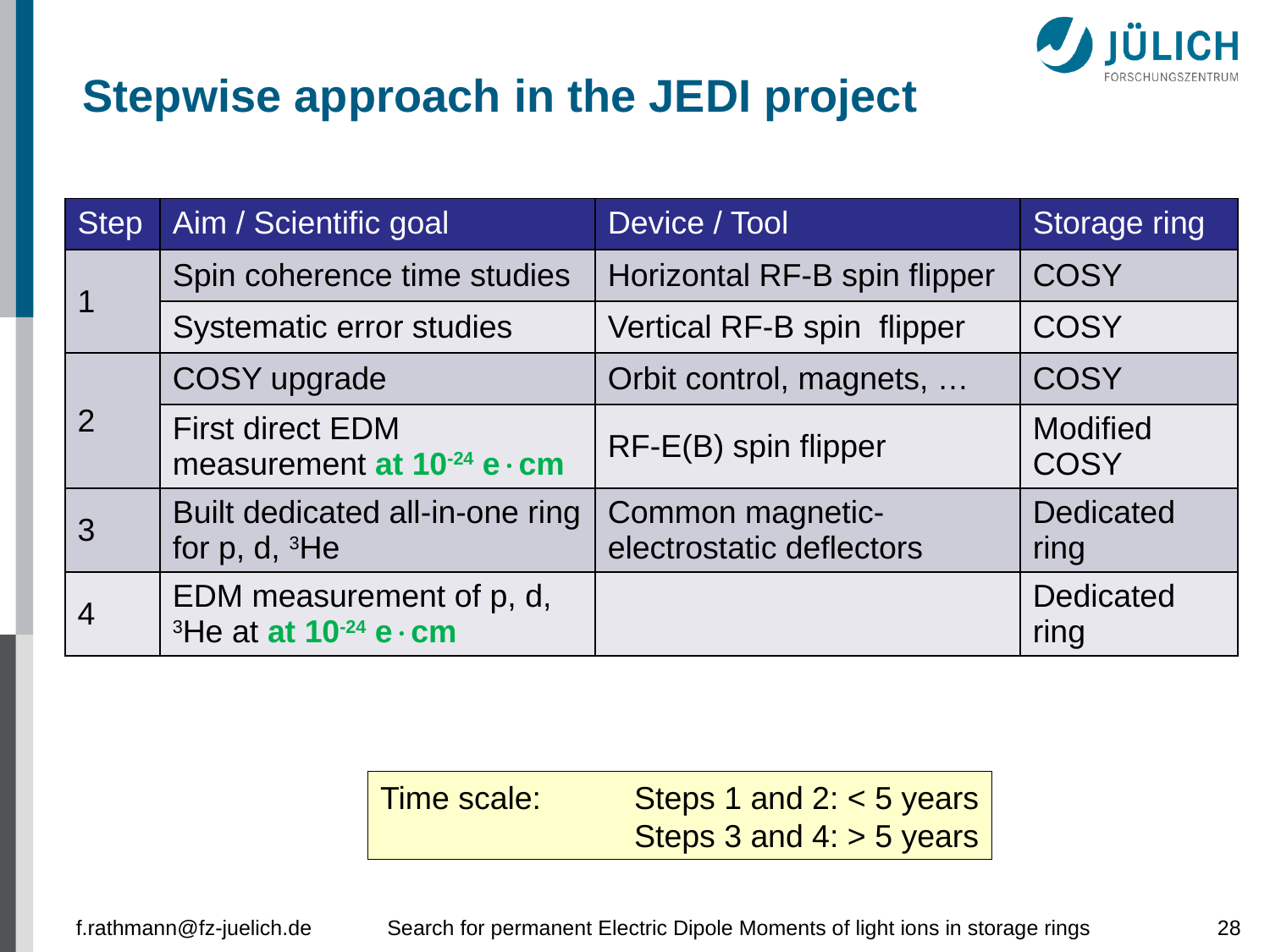

# Stepwise approach in the JEDI project
| Step | Aim / Scientific goal | Device / Tool | Storage ring |
| --- | --- | --- | --- |
| 1 | Spin coherence time studies | Horizontal RF-B spin flipper | COSY |
|  | Systematic error studies | Vertical RF-B spin flipper | COSY |
| 2 | COSY upgrade | Orbit control, magnets, … | COSY |
|  | First direct EDM measurement at 10-24 e⋅cm | RF-E(B) spin flipper | Modified COSY |
| 3 | Built dedicated all-in-one ring for p, d, 3He | Common magnetic-electrostatic deflectors | Dedicated ring |
| 4 | EDM measurement of p, d, 3He at at 10-24 e⋅cm |  | Dedicated ring |
Time scale:	Steps 1 and 2: < 5 years
		Steps 3 and 4: > 5 years
f.rathmann@fz-juelich.de
Search for permanent Electric Dipole Moments of light ions in storage rings
28